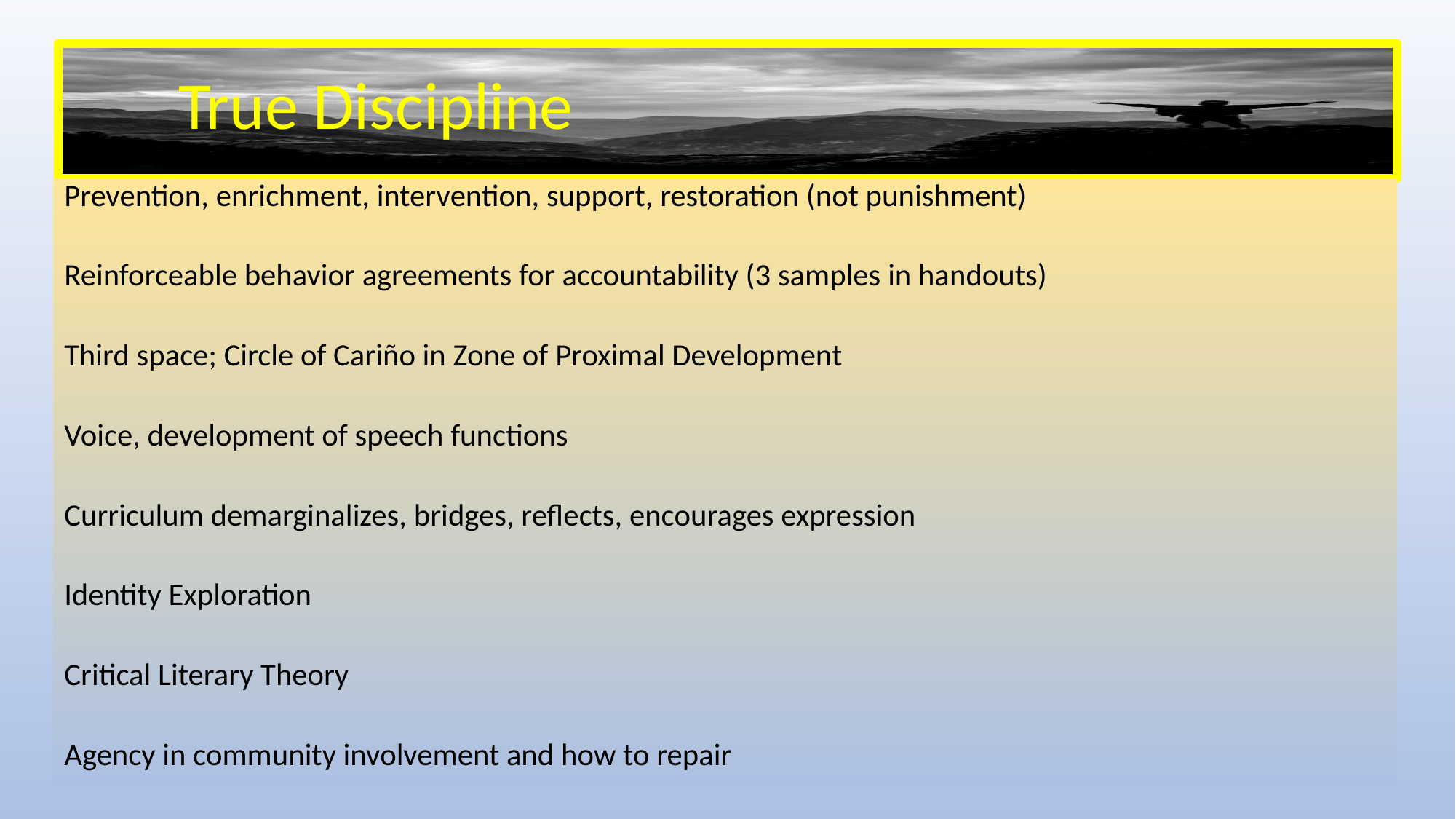

# True Discipline
Prevention, enrichment, intervention, support, restoration (not punishment)

Reinforceable behavior agreements for accountability (3 samples in handouts)

Third space; Circle of Cariño in Zone of Proximal Development

Voice, development of speech functions

Curriculum demarginalizes, bridges, reflects, encourages expression

Identity Exploration

Critical Literary Theory

Agency in community involvement and how to repair